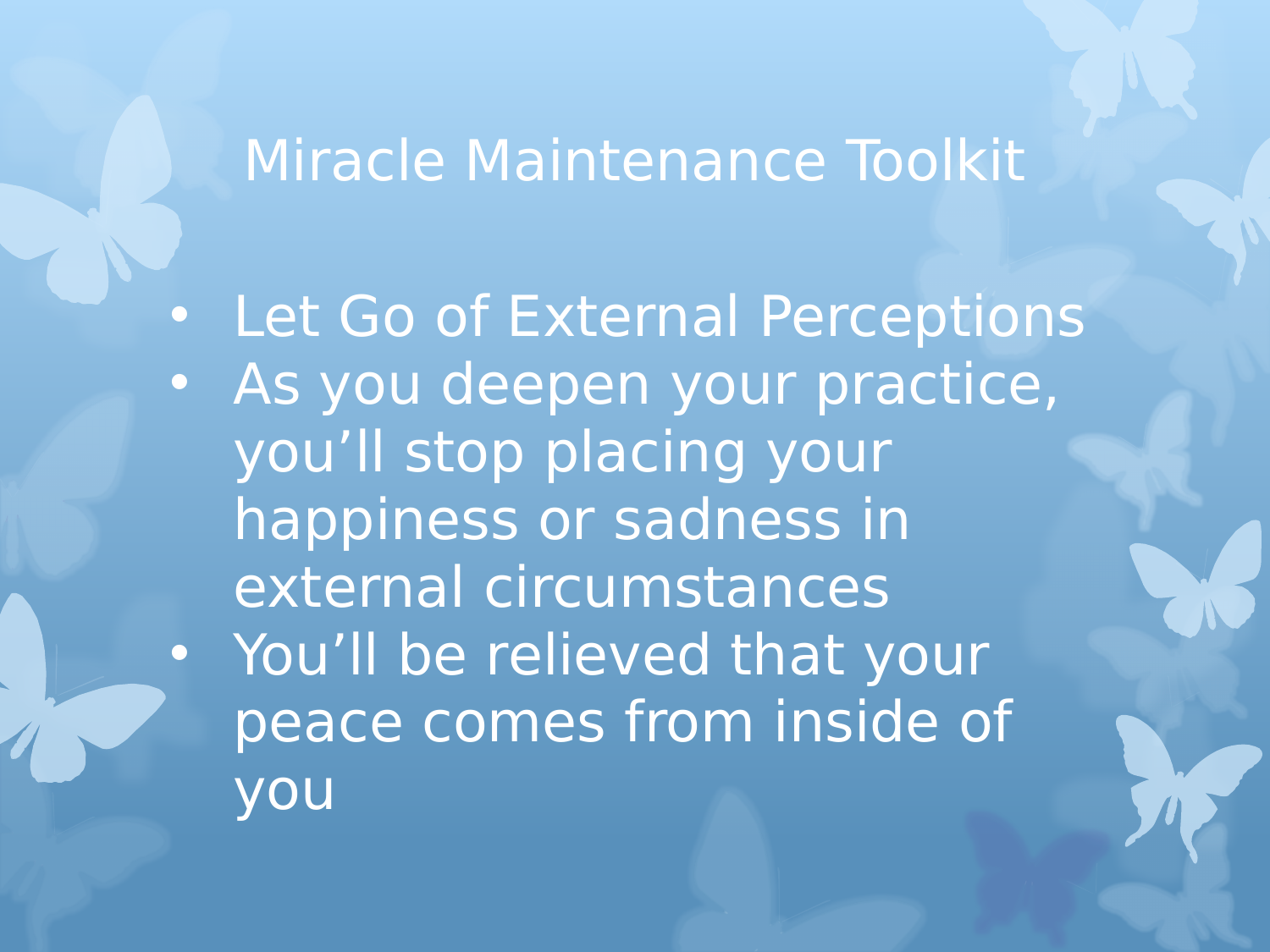

# Miracle Maintenance Toolkit
Let Go of External Perceptions
As you deepen your practice, you’ll stop placing your happiness or sadness in external circumstances
You’ll be relieved that your peace comes from inside of you